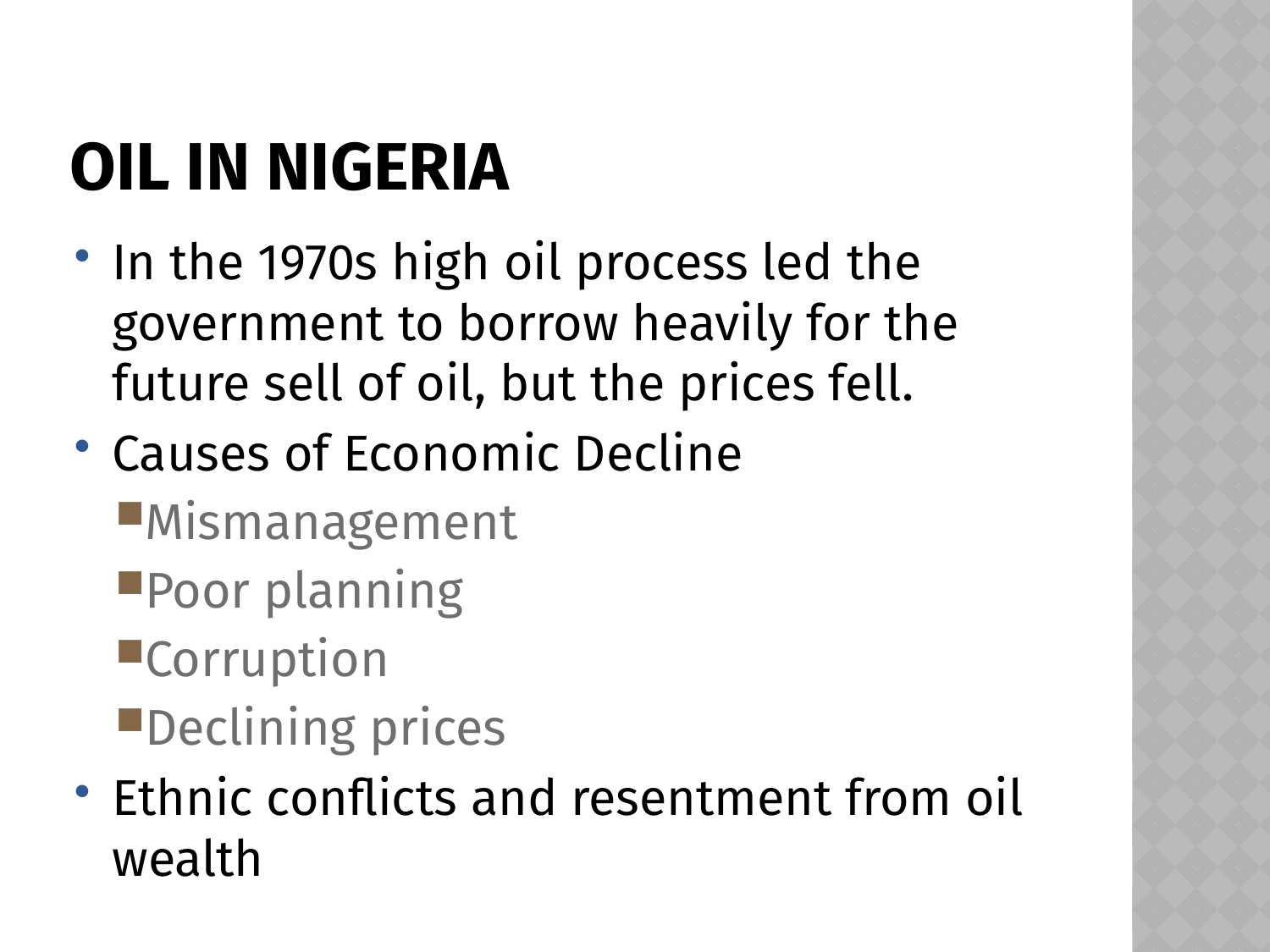

# Oil in Nigeria
In the 1970s high oil process led the government to borrow heavily for the future sell of oil, but the prices fell.
Causes of Economic Decline
Mismanagement
Poor planning
Corruption
Declining prices
Ethnic conflicts and resentment from oil wealth